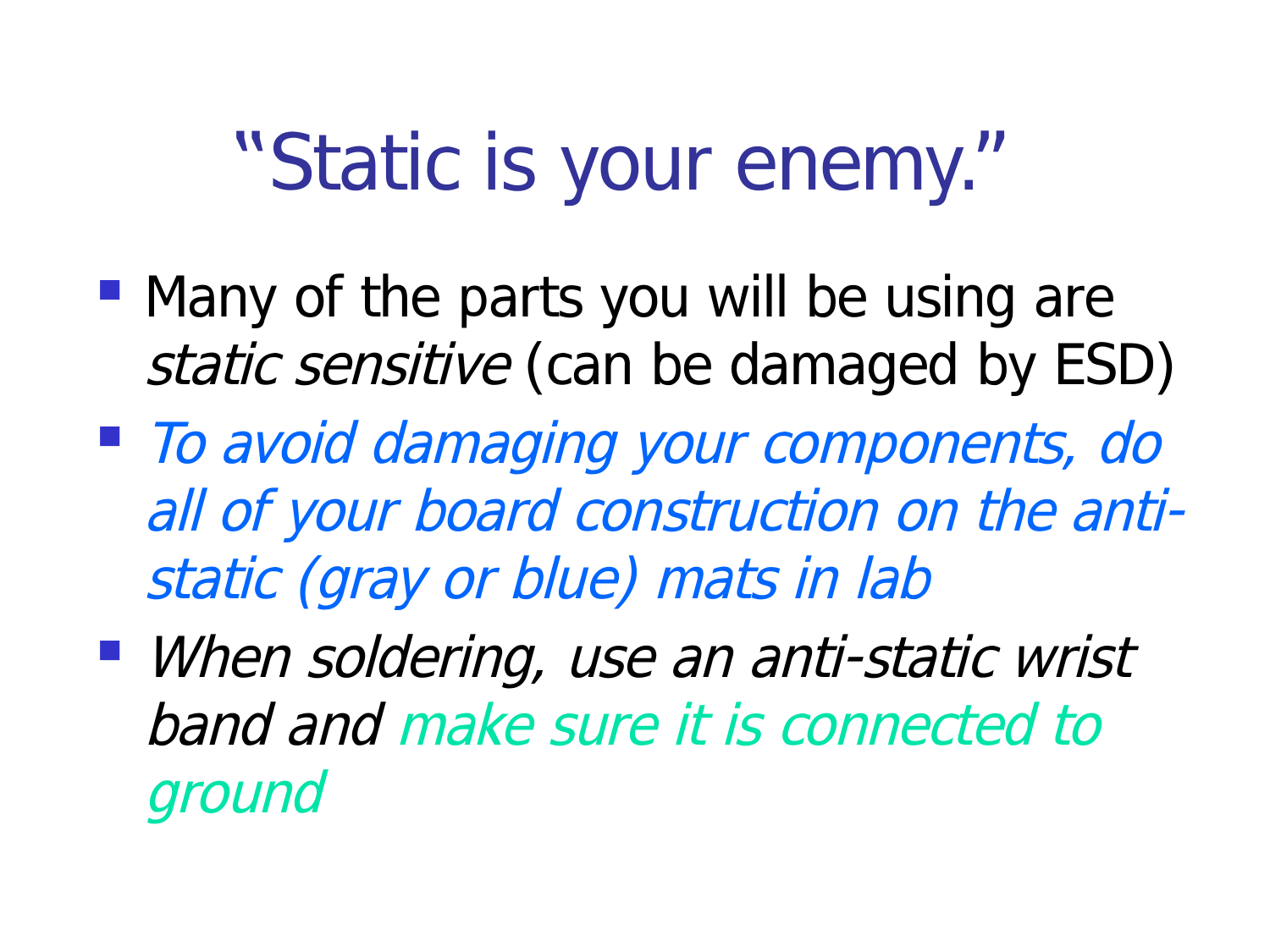

# “Static is your enemy.”
Many of the parts you will be using are static sensitive (can be damaged by ESD)
To avoid damaging your components, do all of your board construction on the anti-static (gray or blue) mats in lab
When soldering, use an anti-static wrist band and make sure it is connected to ground